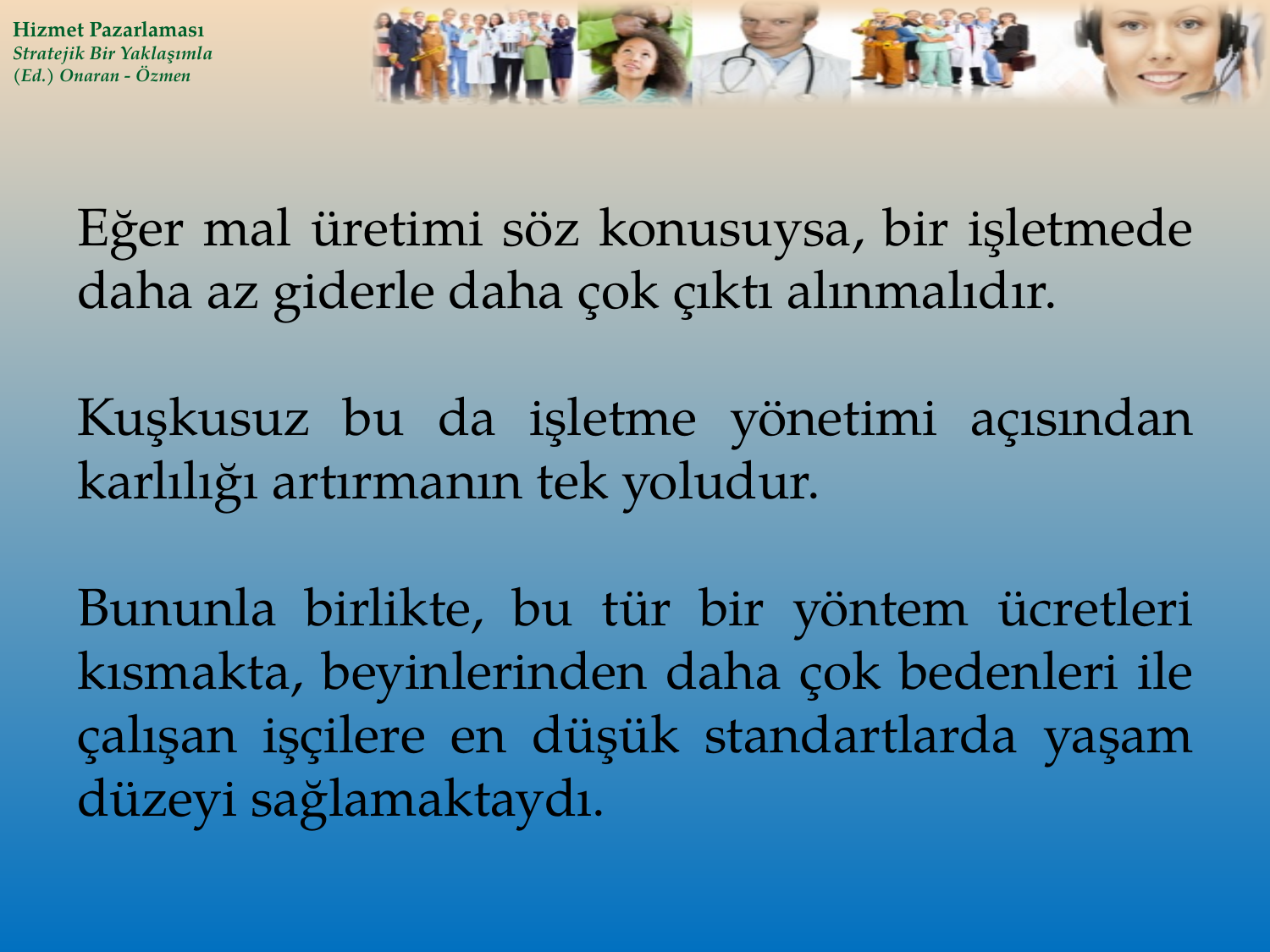

Eğer mal üretimi söz konusuysa, bir işletmede daha az giderle daha çok çıktı alınmalıdır.

Kuşkusuz bu da işletme yönetimi açısından karlılığı artırmanın tek yoludur.

Bununla birlikte, bu tür bir yöntem ücretleri kısmakta, beyinlerinden daha çok bedenleri ile çalışan işçilere en düşük standartlarda yaşam düzeyi sağlamaktaydı.